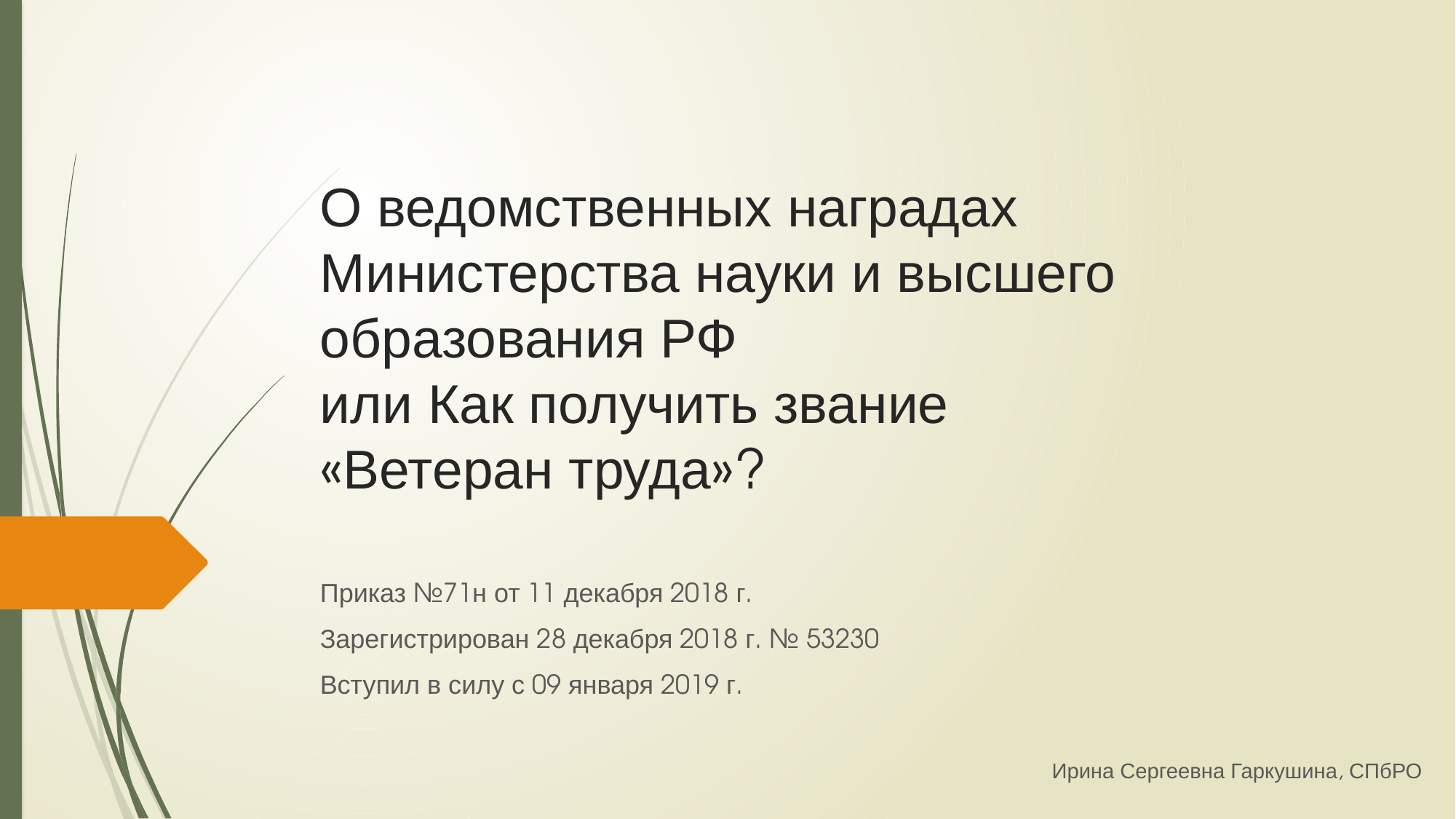

# О ведомственных наградах Министерства науки и высшего образования РФ или Как получить звание «Ветеран труда»?
Приказ №71н от 11 декабря 2018 г.
Зарегистрирован 28 декабря 2018 г. № 53230
Вступил в силу с 09 января 2019 г.
Ирина Сергеевна Гаркушина, СПбРО